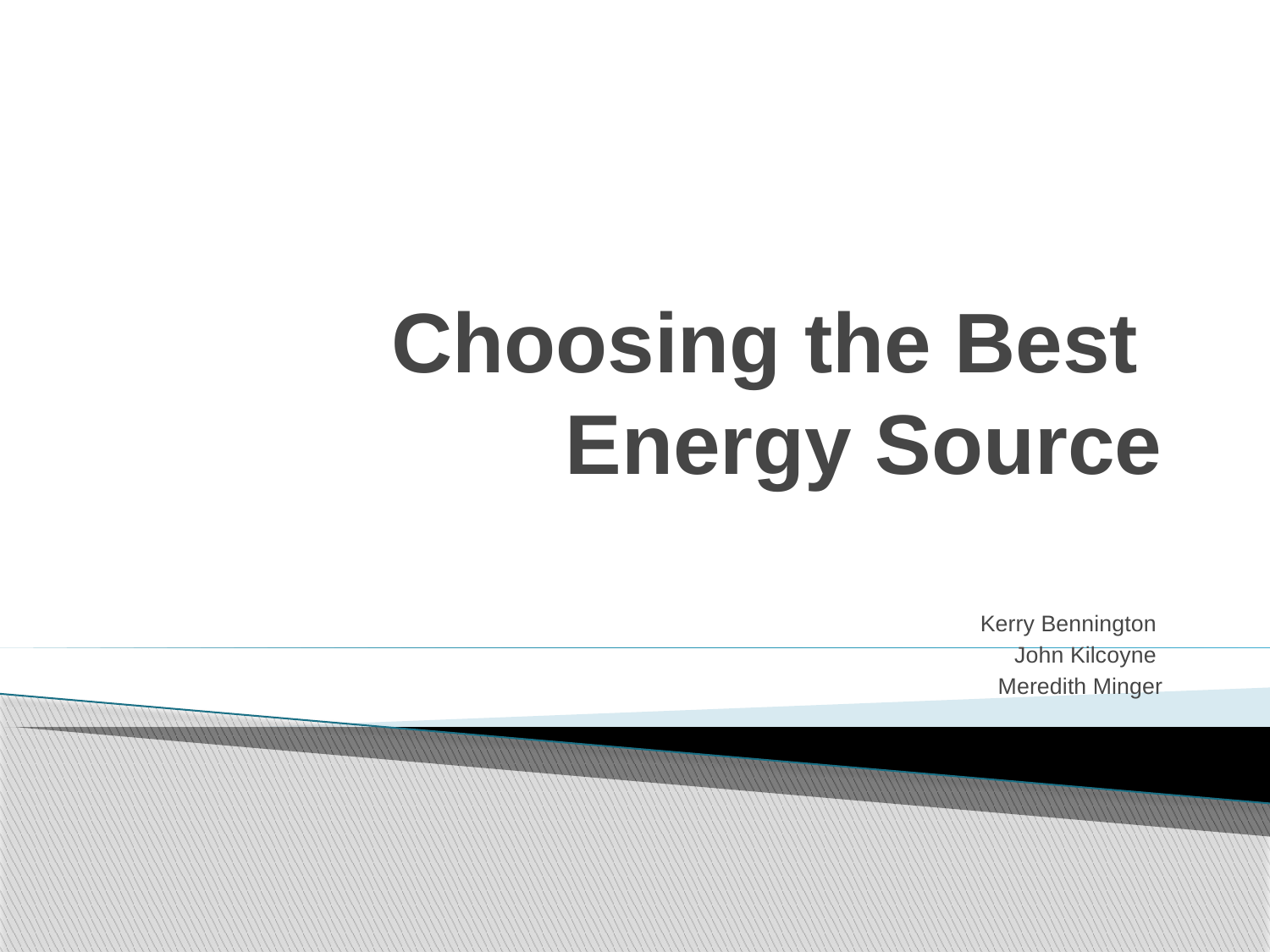

# Choosing the Best Energy Source

Kerry Bennington
John Kilcoyne
Meredith Minger